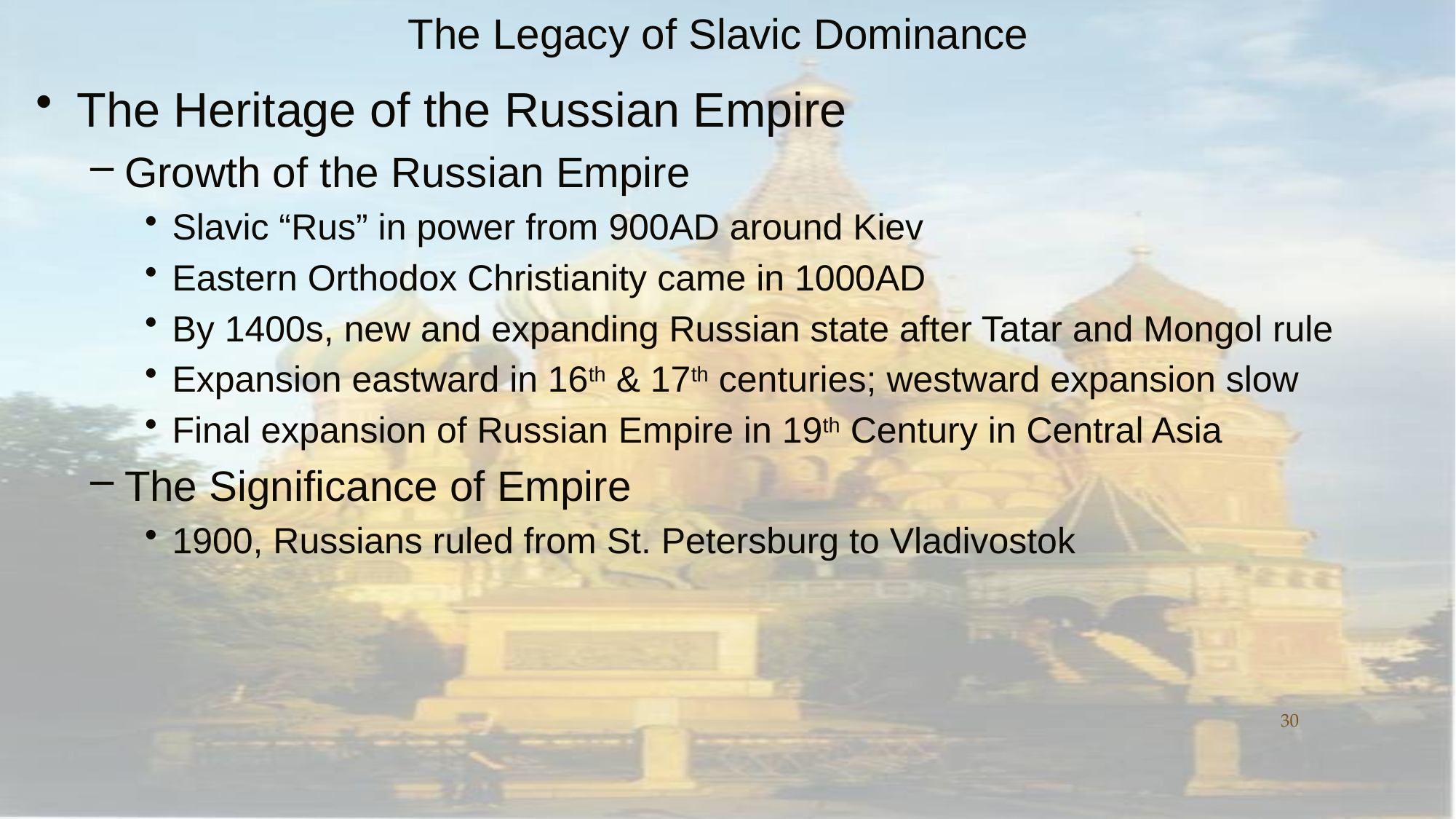

# The Legacy of Slavic Dominance
The Heritage of the Russian Empire
Growth of the Russian Empire
Slavic “Rus” in power from 900AD around Kiev
Eastern Orthodox Christianity came in 1000AD
By 1400s, new and expanding Russian state after Tatar and Mongol rule
Expansion eastward in 16th & 17th centuries; westward expansion slow
Final expansion of Russian Empire in 19th Century in Central Asia
The Significance of Empire
1900, Russians ruled from St. Petersburg to Vladivostok
30